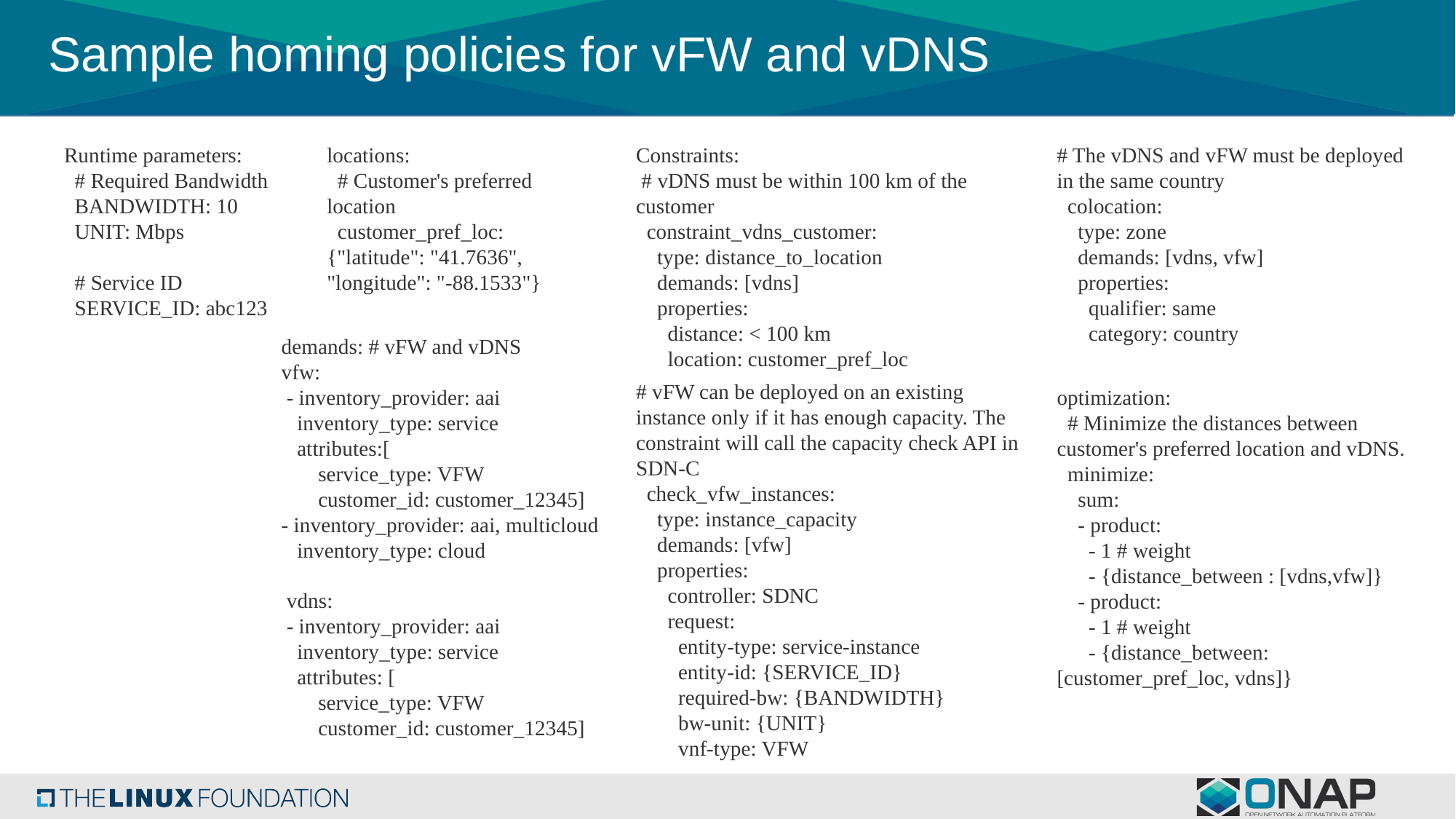

# Sample homing policies for vFW and vDNS
Runtime parameters:
  # Required Bandwidth
  BANDWIDTH: 10
  UNIT: Mbps

  # Service ID
  SERVICE_ID: abc123
locations:
  # Customer's preferred location
  customer_pref_loc: {"latitude": "41.7636", "longitude": "-88.1533"}
Constraints:
 # vDNS must be within 100 km of the customer
  constraint_vdns_customer:
    type: distance_to_location
    demands: [vdns]
    properties:
      distance: < 100 km
      location: customer_pref_loc
# The vDNS and vFW must be deployed in the same country
  colocation:
    type: zone
    demands: [vdns, vfw]
    properties:
      qualifier: same
      category: country
 demands: # vFW and vDNS
 vfw:
  - inventory_provider: aai
    inventory_type: service
    attributes:[
        service_type: VFW
        customer_id: customer_12345]
 - inventory_provider: aai, multicloud
    inventory_type: cloud

  vdns:
  - inventory_provider: aai
    inventory_type: service
    attributes: [
        service_type: VFW
        customer_id: customer_12345]
# vFW can be deployed on an existing instance only if it has enough capacity. The constraint will call the capacity check API in SDN-C
  check_vfw_instances:
    type: instance_capacity
    demands: [vfw]
    properties:
      controller: SDNC
      request:
        entity-type: service-instance
        entity-id: {SERVICE_ID}
        required-bw: {BANDWIDTH}
        bw-unit: {UNIT}
        vnf-type: VFW
optimization:
  # Minimize the distances between customer's preferred location and vDNS.
  minimize:
    sum:
    - product:
      - 1 # weight
      - {distance_between : [vdns,vfw]}
    - product:
      - 1 # weight
      - {distance_between: [customer_pref_loc, vdns]}